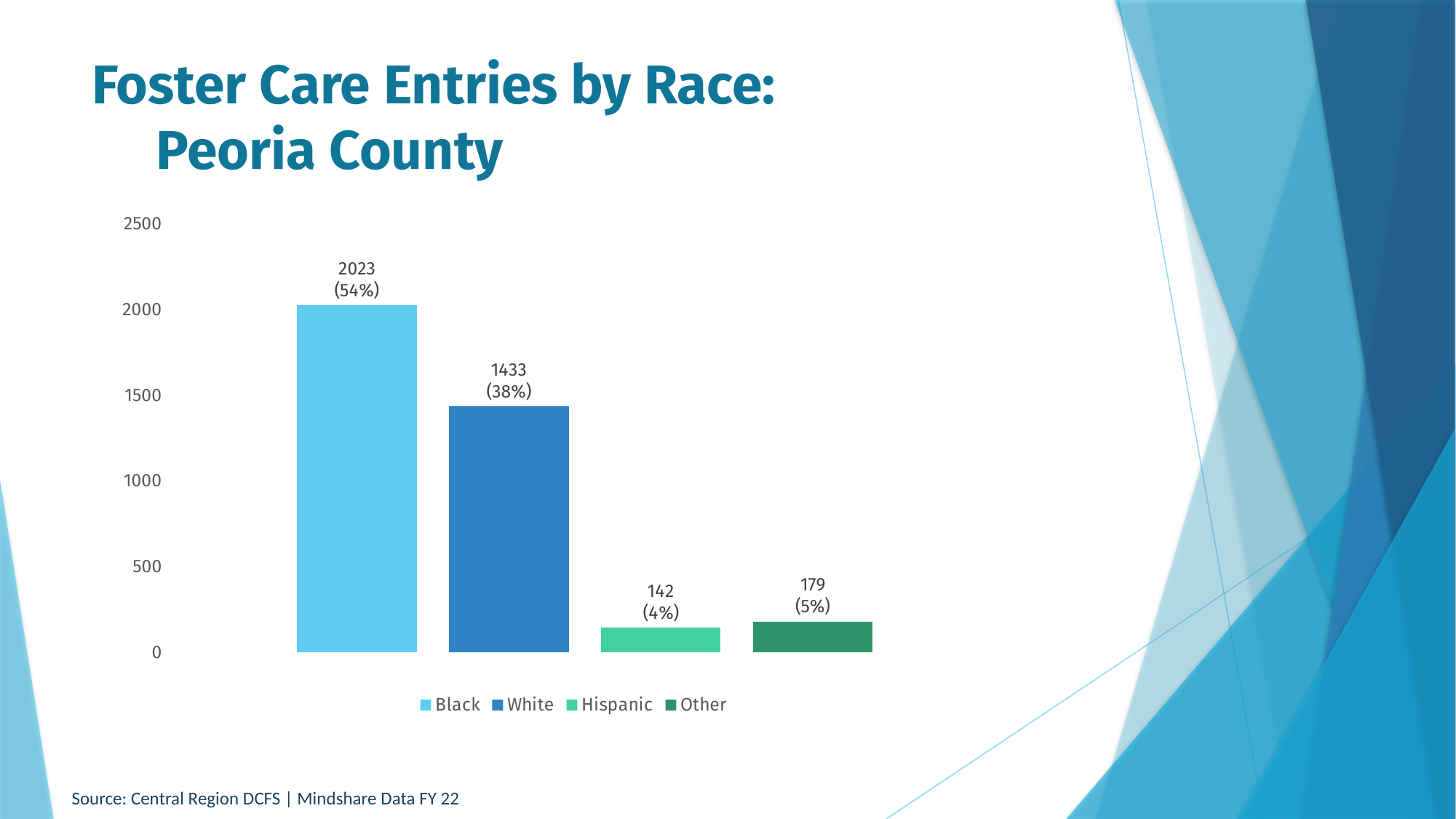

# Foster Care Entries by Race: Peoria County

### Chart

| Category | Black | White | Hispanic | Other |
|---|---|---|---|---|
| 179
(5%) | 2023.0 | 1433.0 | 142.0 | 179.0 |
Source: Central Region DCFS | Mindshare Data FY 22